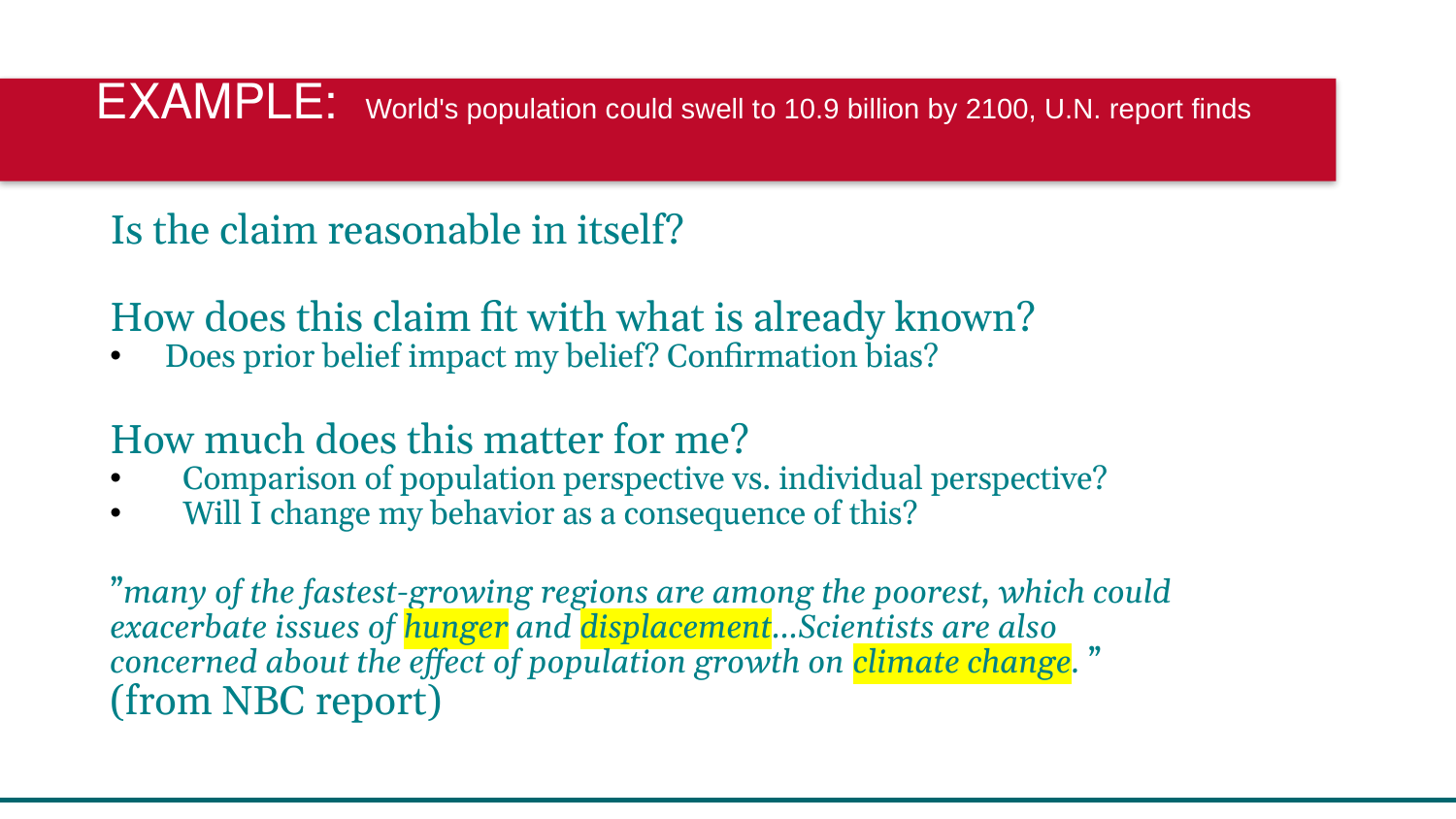

EXAMPLE:  World's population could swell to 10.9 billion by 2100, U.N. report finds

Is the claim reasonable in itself?

How does this claim fit with what is already known?
Does prior belief impact my belief? Confirmation bias?

How much does this matter for me?
Comparison of population perspective vs. individual perspective?
Will I change my behavior as a consequence of this?

”many of the fastest-growing regions are among the poorest, which could exacerbate issues of hunger and displacement…Scientists are also concerned about the effect of population growth on climate change. ”
(from NBC report)